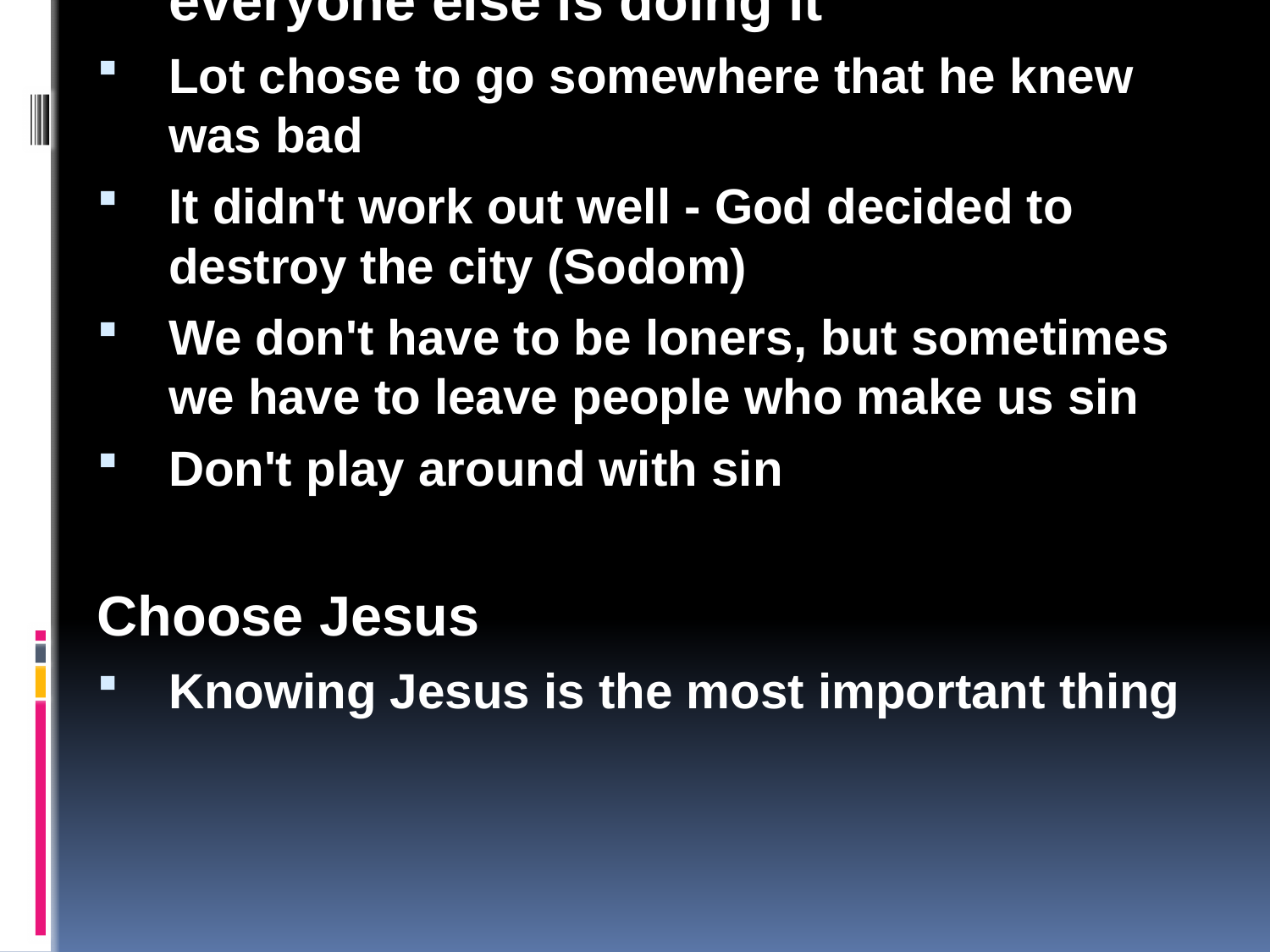

Genesis 13: Making wise decisions

Abraham went back to Israel after being shamed in Egypt
Abraham had lots of animals (money)
There wasn't enough space for him and Lot, so they decided to split up
Lot had to decide where to go

Get advice from people we trust
Talking to wise people can show us the right way
Lot could have asked Abraham to help him decide
Fools think they know everything

Don't choose something just because it looks good
Don't decide just on looks

Don't choose things just because everyone else is doing it
Lot chose to go somewhere that he knew was bad
It didn't work out well - God decided to destroy the city (Sodom)
We don't have to be loners, but sometimes we have to leave people who make us sin
Don't play around with sin

Choose Jesus
Knowing Jesus is the most important thing